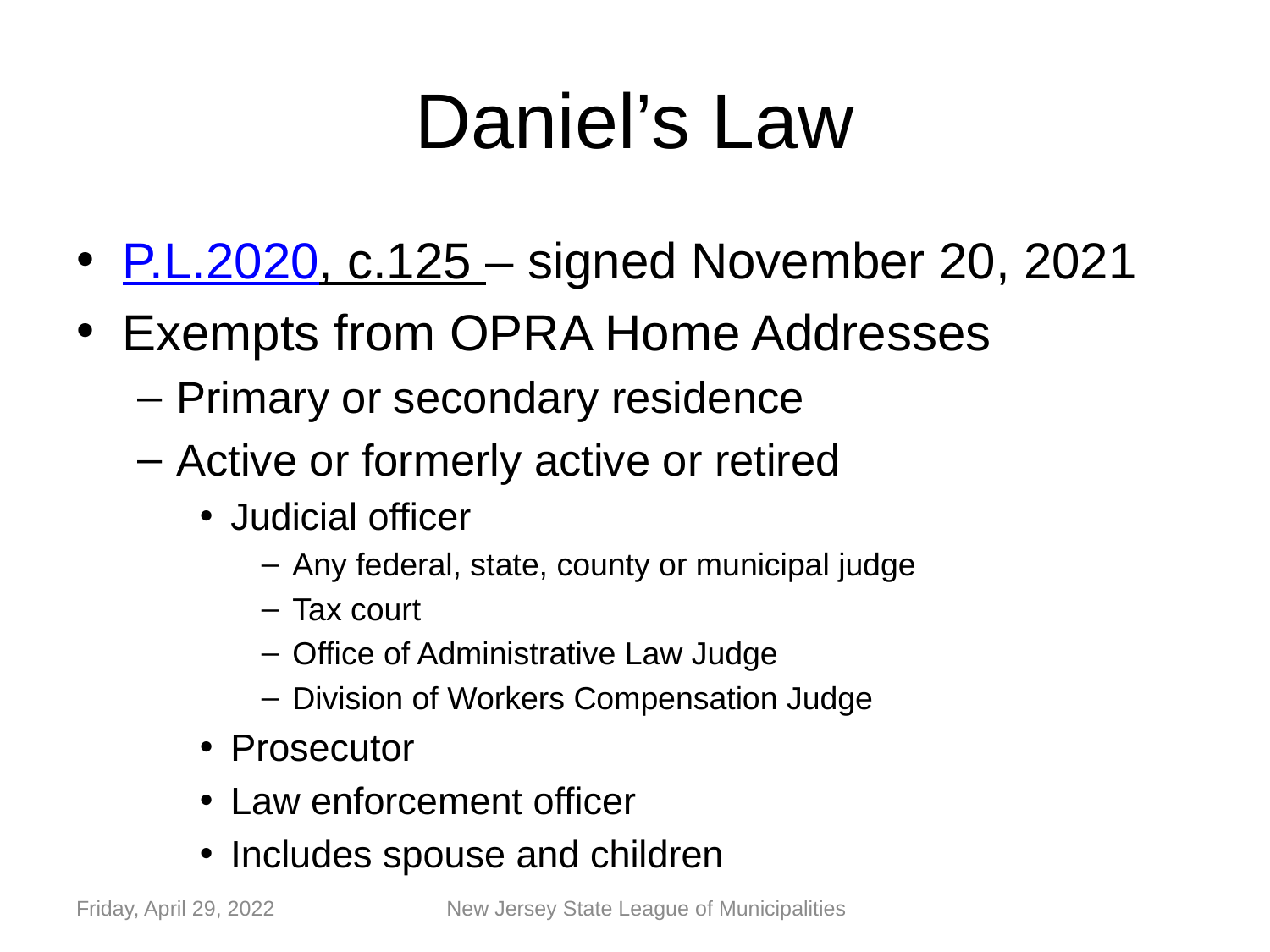

# Daniel’s Law
P.L.2020, c.125 – signed November 20, 2021
Exempts from OPRA Home Addresses
Primary or secondary residence
Active or formerly active or retired
Judicial officer
Any federal, state, county or municipal judge
Tax court
Office of Administrative Law Judge
Division of Workers Compensation Judge
Prosecutor
Law enforcement officer
Includes spouse and children

Friday, April 29, 2022
New Jersey State League of Municipalities